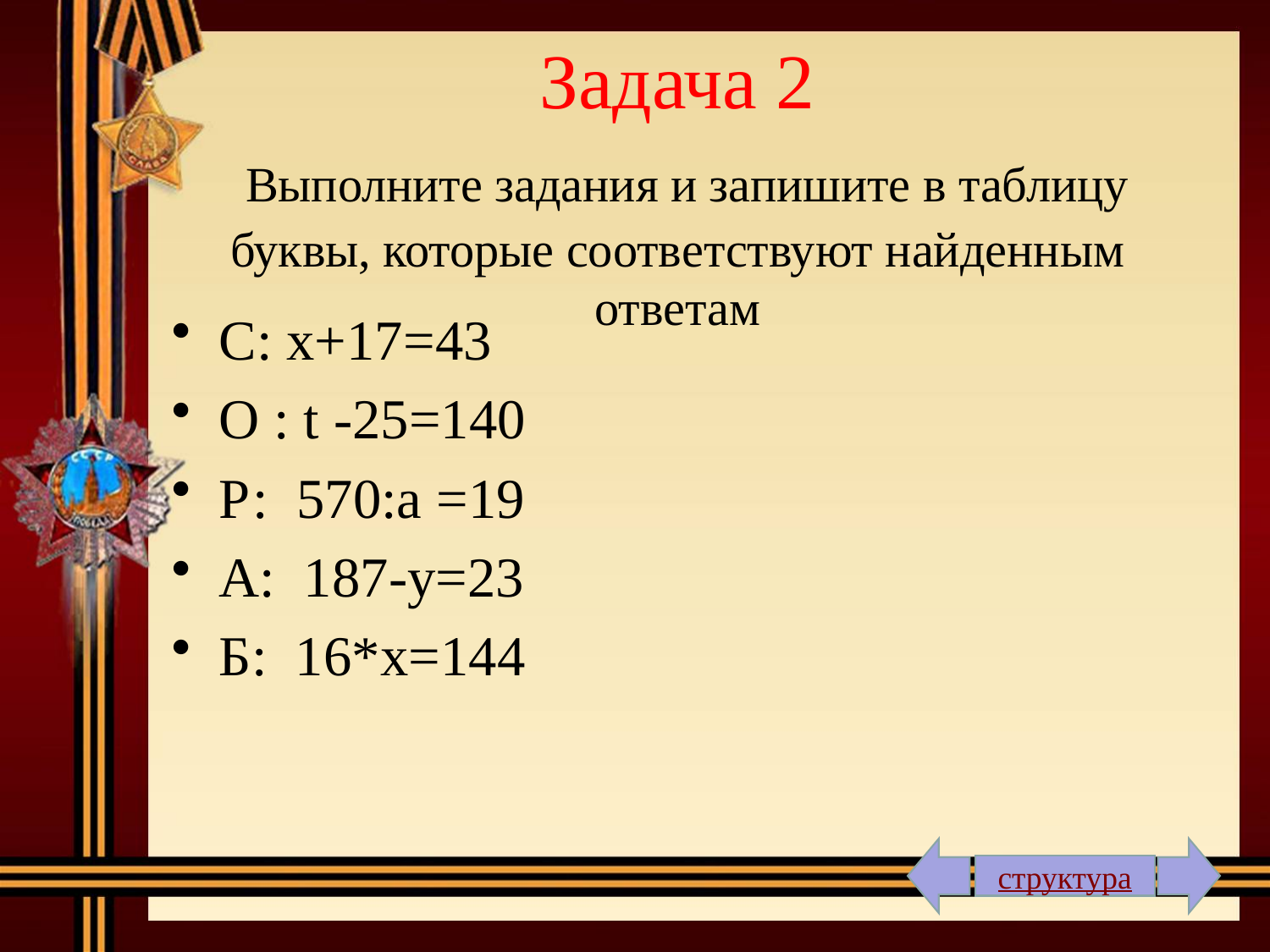

# Задача 2 Выполните задания и запишите в таблицу буквы, которые соответствуют найденным ответам
С: х+17=43
О : t -25=140
Р:  570:а =19
А:  187-у=23
Б:  16*х=144

структура